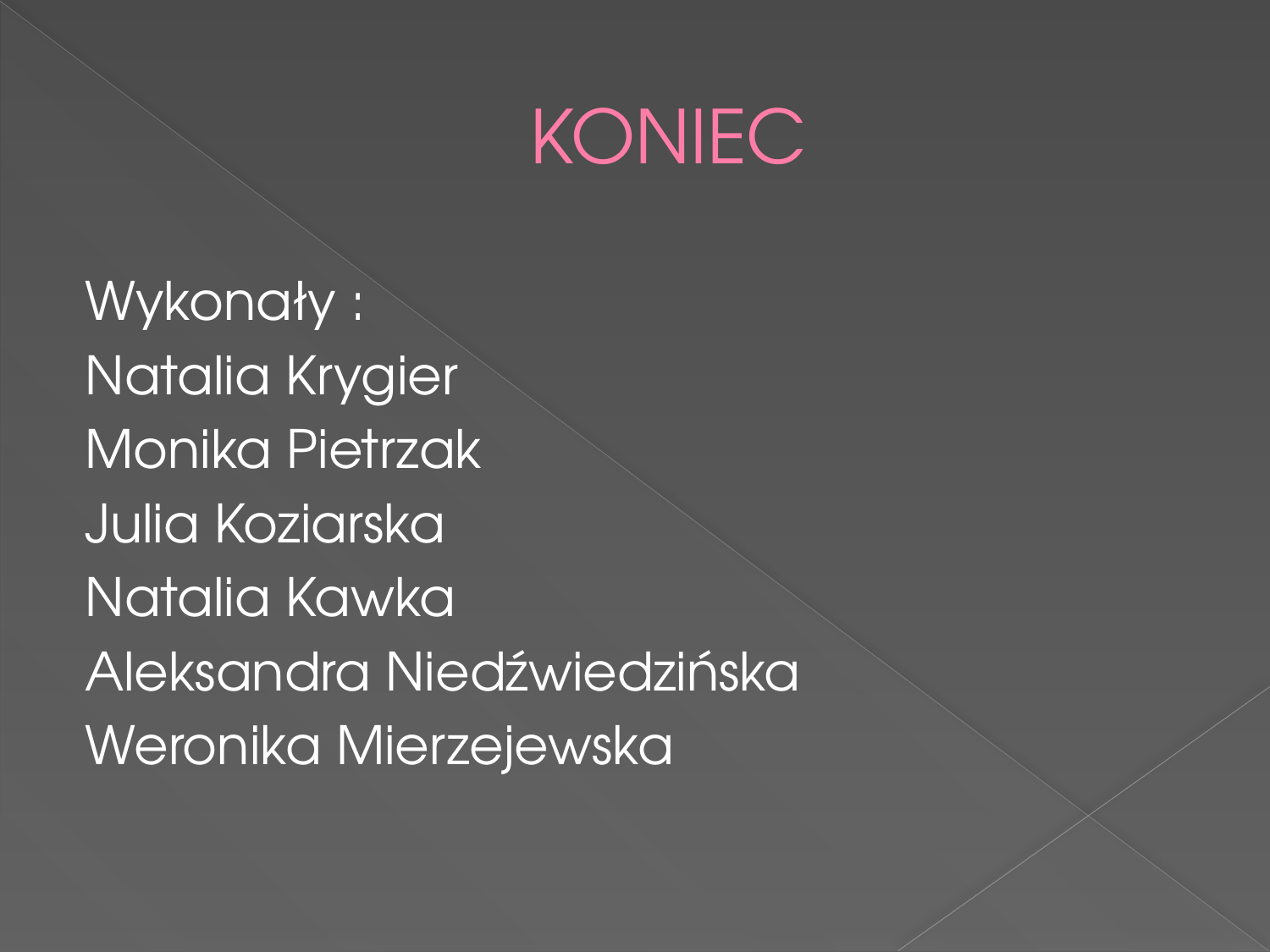

# KONIEC
Wykonały :
Natalia Krygier
Monika Pietrzak
Julia Koziarska
Natalia Kawka
Aleksandra Niedźwiedzińska
Weronika Mierzejewska